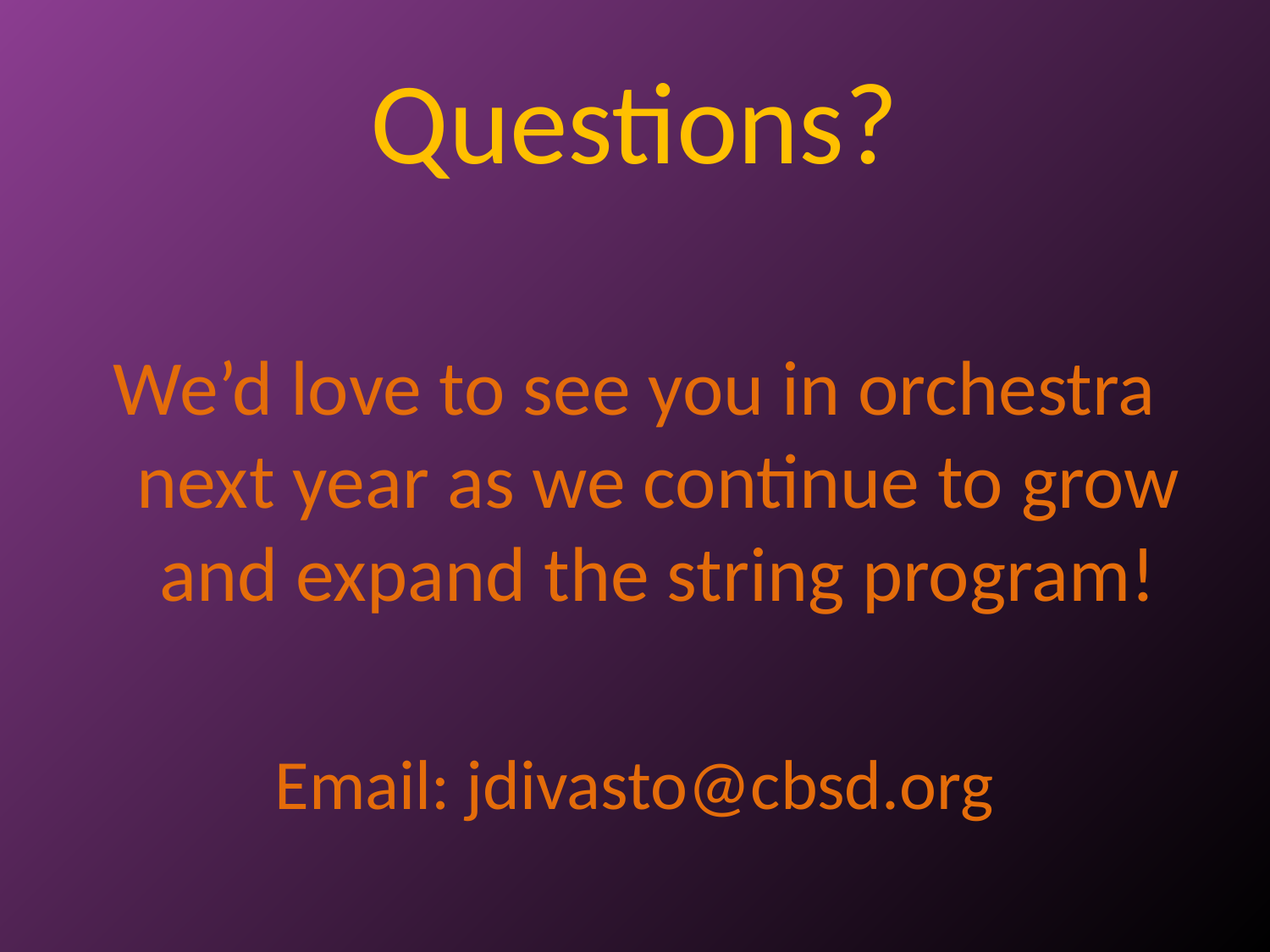

# Questions?

We’d love to see you in orchestra next year as we continue to grow and expand the string program!

Email: jdivasto@cbsd.org